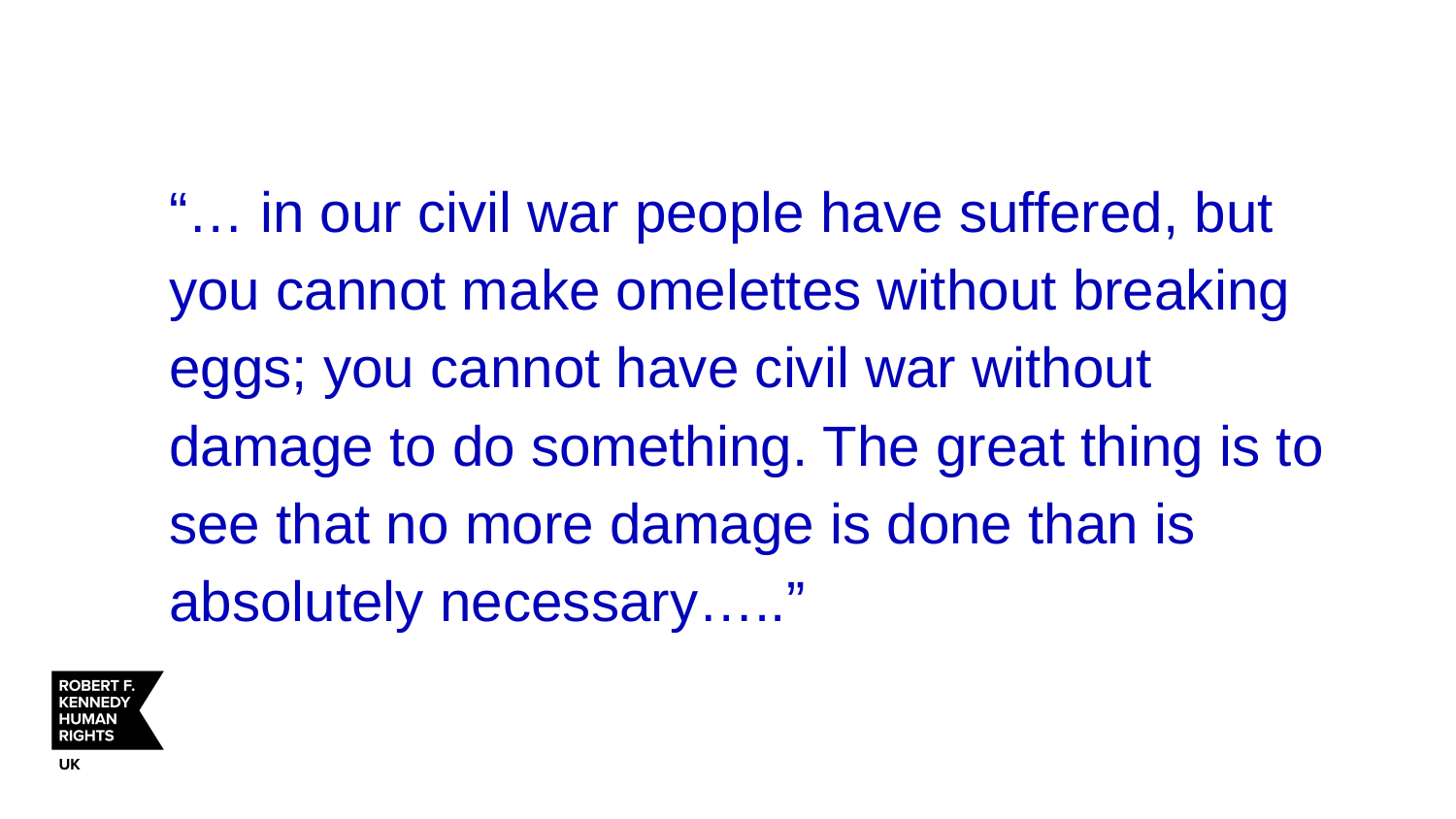

“… in our civil war people have suffered, but you cannot make omelettes without breaking eggs; you cannot have civil war without damage to do something. The great thing is to see that no more damage is done than is absolutely necessary…..”